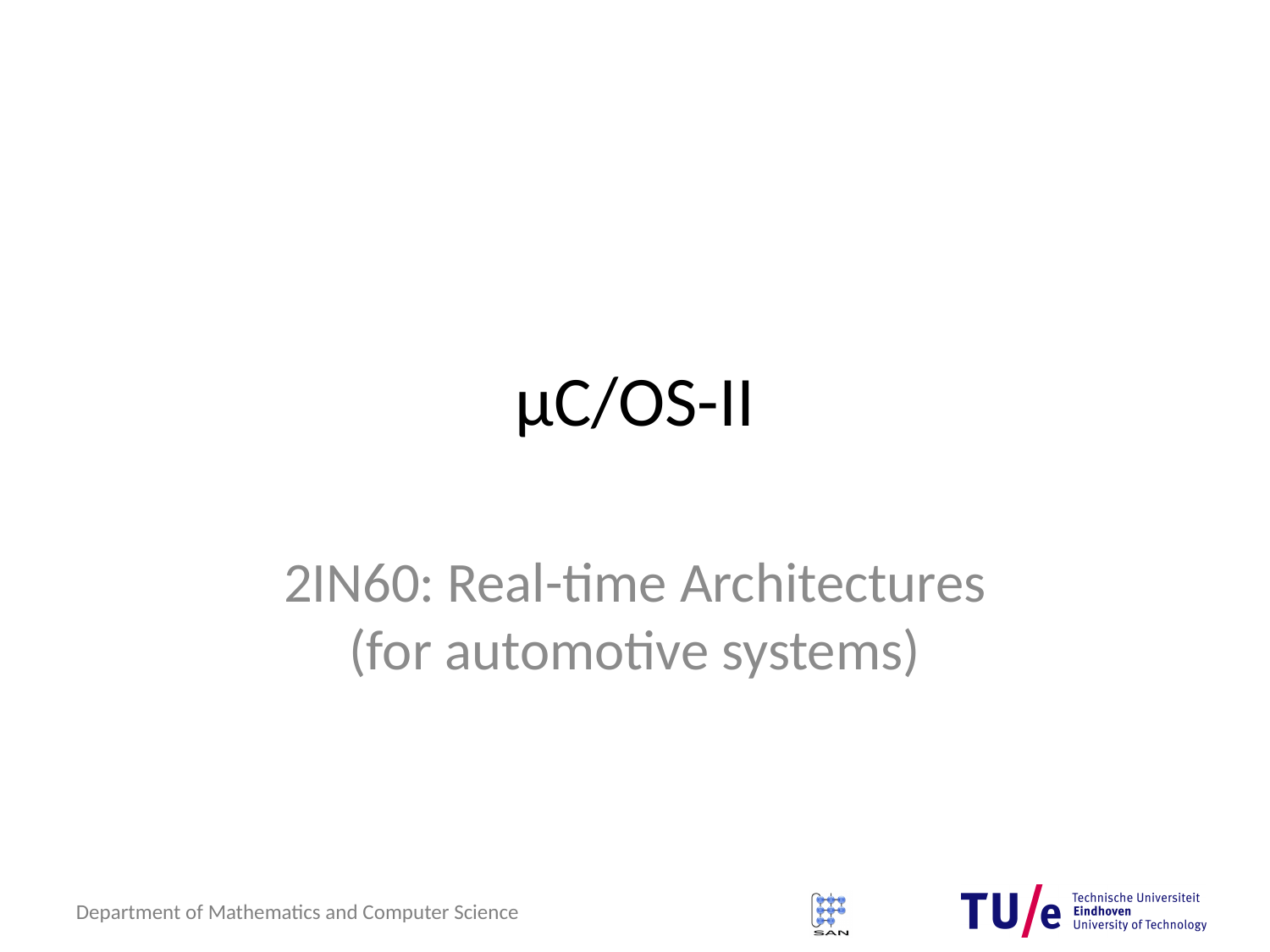

# μC/OS-II
2IN60: Real-time Architectures
(for automotive systems)